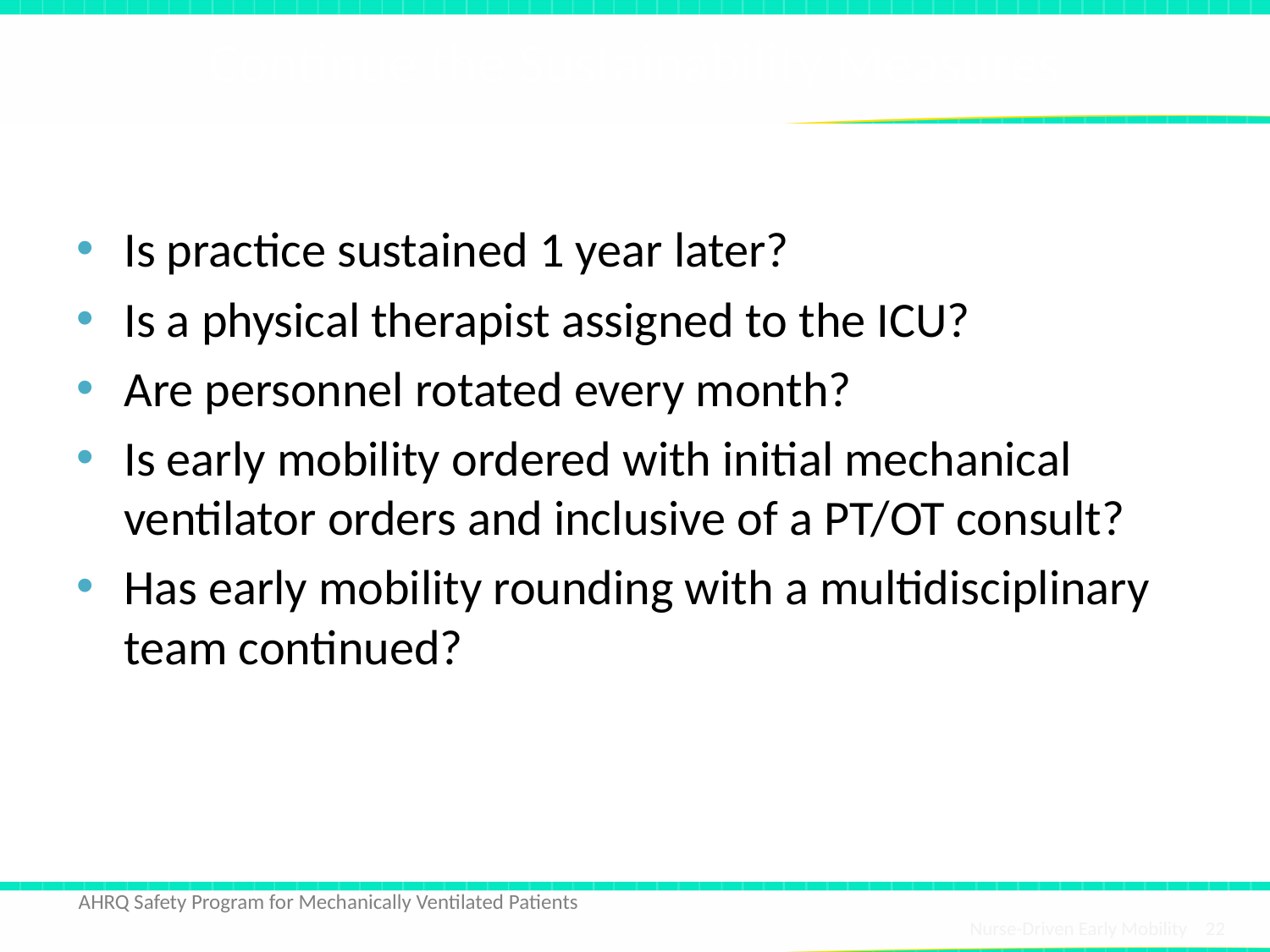

# Continue the Sustainability Measures
Is practice sustained 1 year later?
Is a physical therapist assigned to the ICU?
Are personnel rotated every month?
Is early mobility ordered with initial mechanical ventilator orders and inclusive of a PT/OT consult?
Has early mobility rounding with a multidisciplinary team continued?